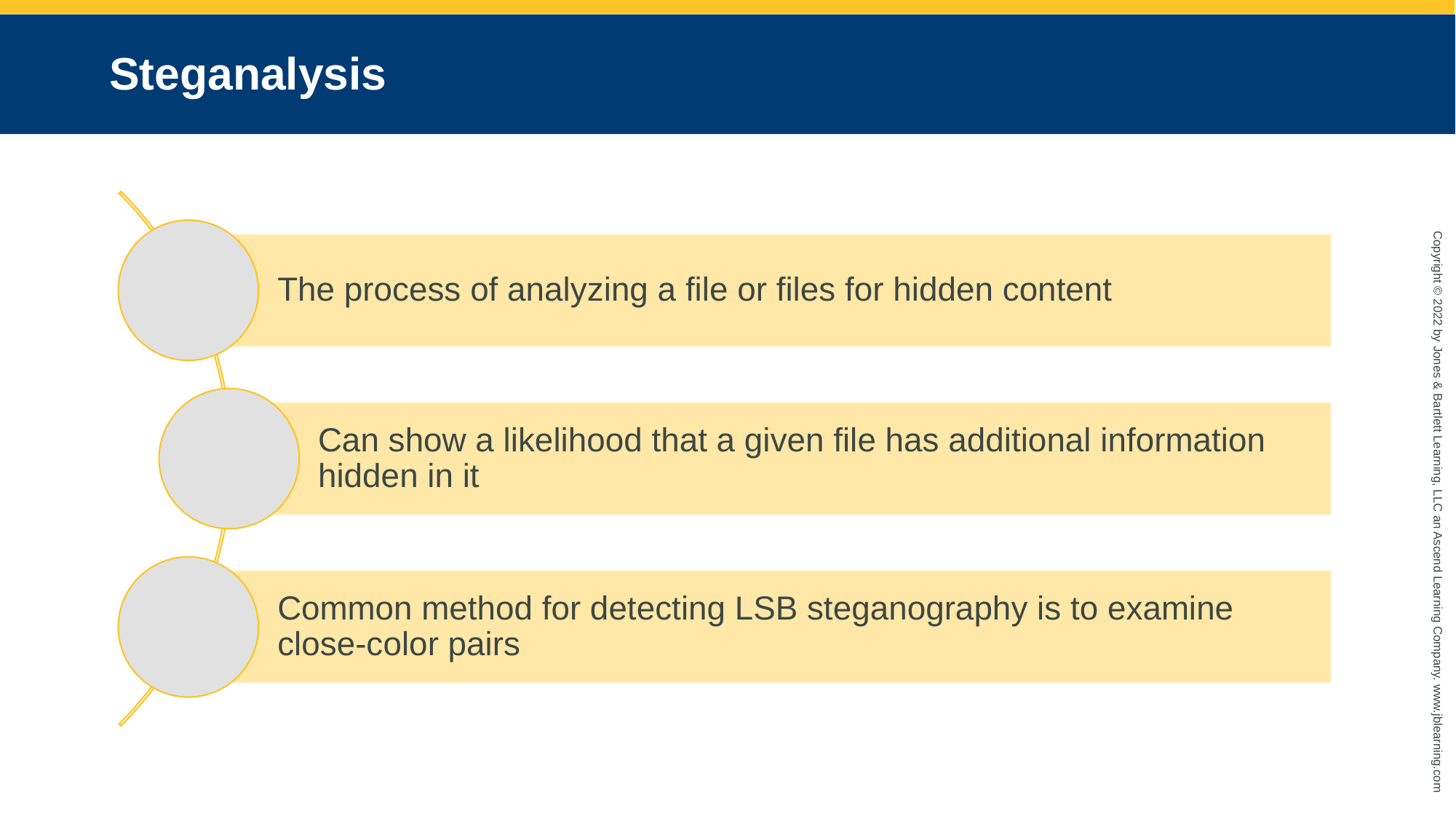

# Steganalysis
The process of analyzing a file or files for hidden content
Can show a likelihood that a given file has additional information hidden in it
Common method for detecting LSB steganography is to examine close-color pairs